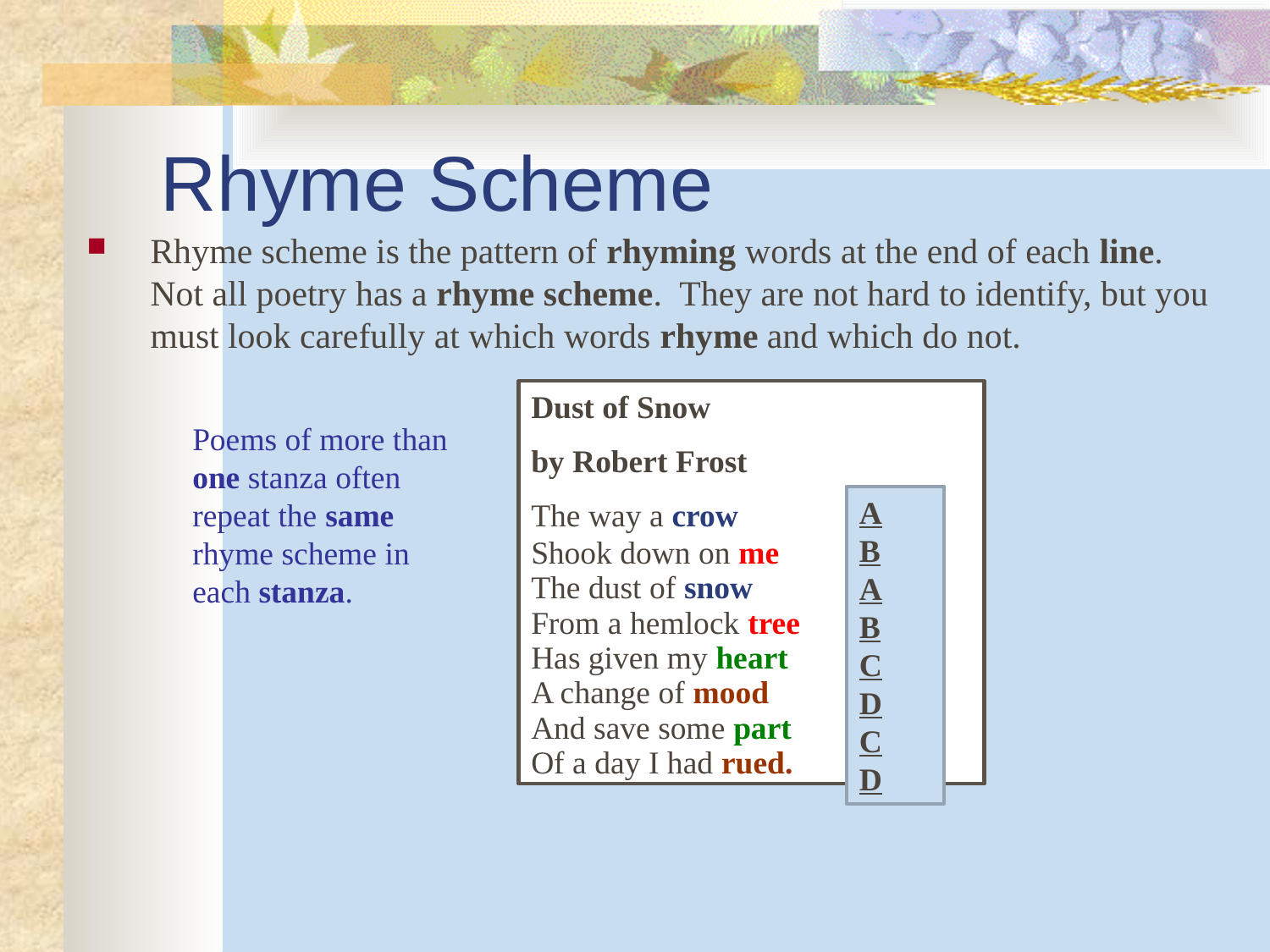

# Rhyme Scheme
Rhyme scheme is the pattern of rhyming words at the end of each line.  Not all poetry has a rhyme scheme.  They are not hard to identify, but you must look carefully at which words rhyme and which do not.

Dust of Snow
by Robert Frost
The way a crow
Shook down on me
The dust of snow
From a hemlock tree
Has given my heart
A change of mood
And save some part
Of a day I had rued.
Poems of more than one stanza often repeat the same rhyme scheme in each stanza.
A
B
A
B
C
D
C
D